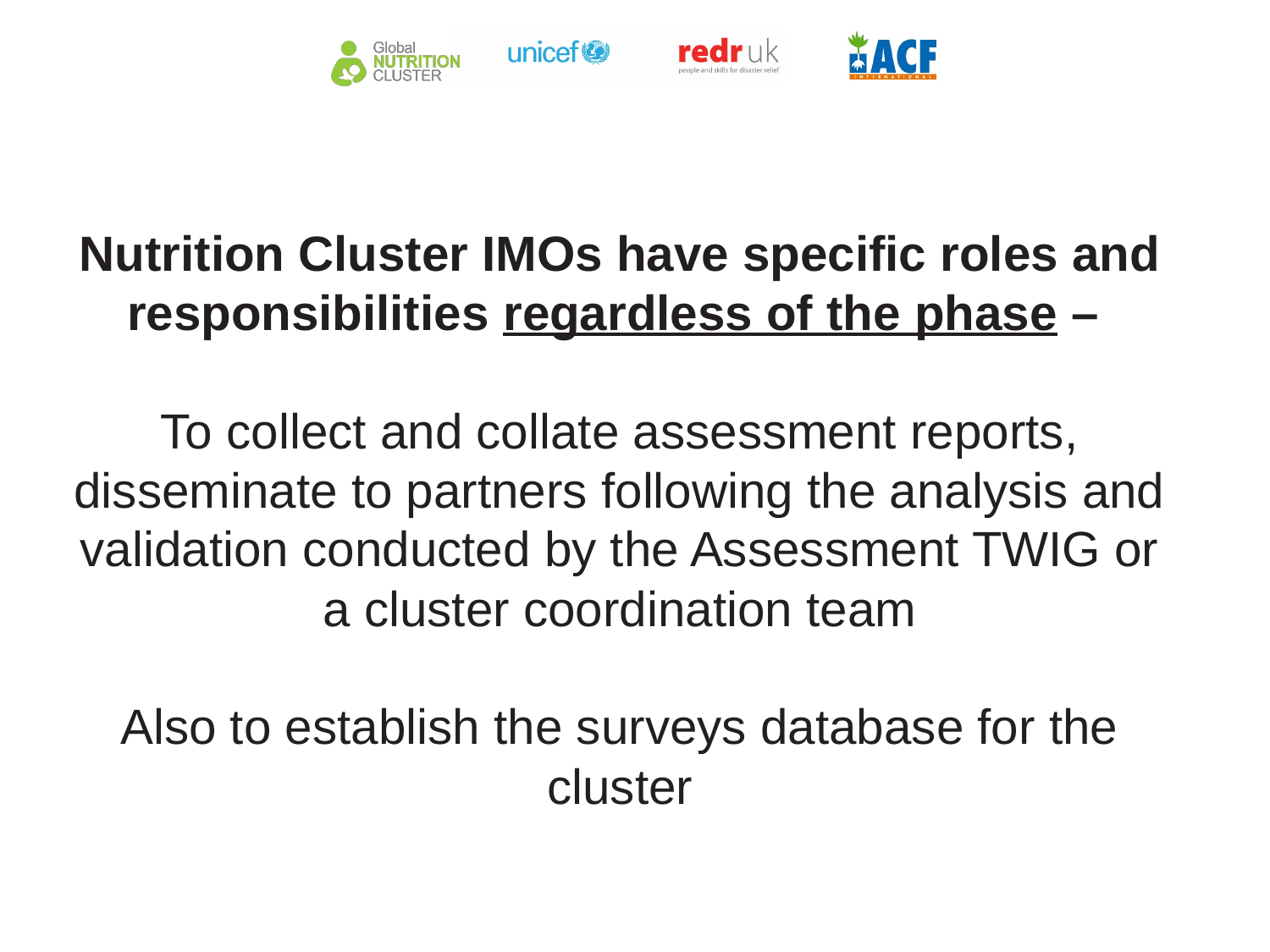

Nutrition Cluster IMOs have specific roles and responsibilities regardless of the phase –

To collect and collate assessment reports, disseminate to partners following the analysis and validation conducted by the Assessment TWIG or a cluster coordination team

Also to establish the surveys database for the cluster